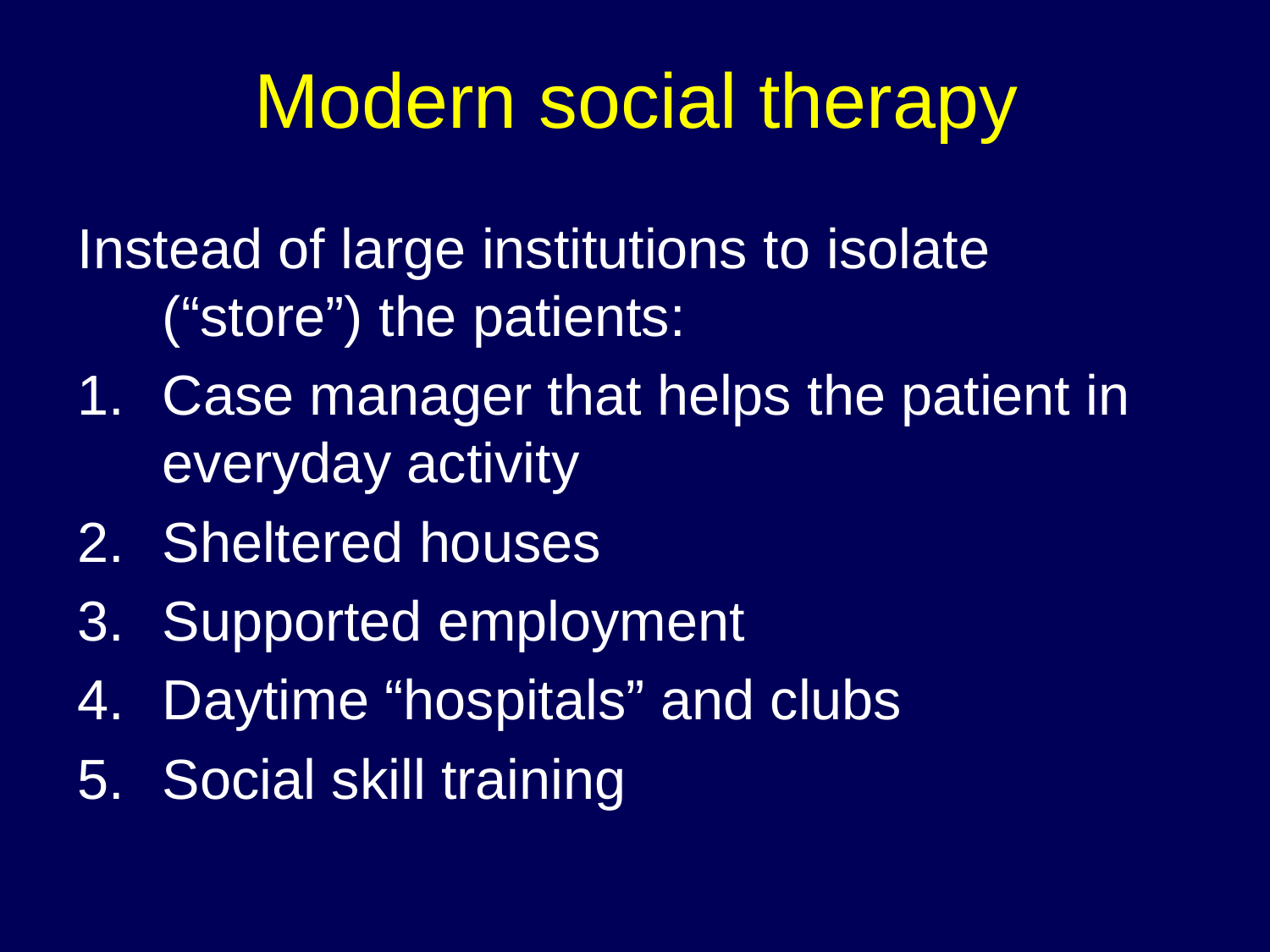

# Modern social therapy
Instead of large institutions to isolate (“store”) the patients:
Case manager that helps the patient in everyday activity
Sheltered houses
Supported employment
Daytime “hospitals” and clubs
Social skill training